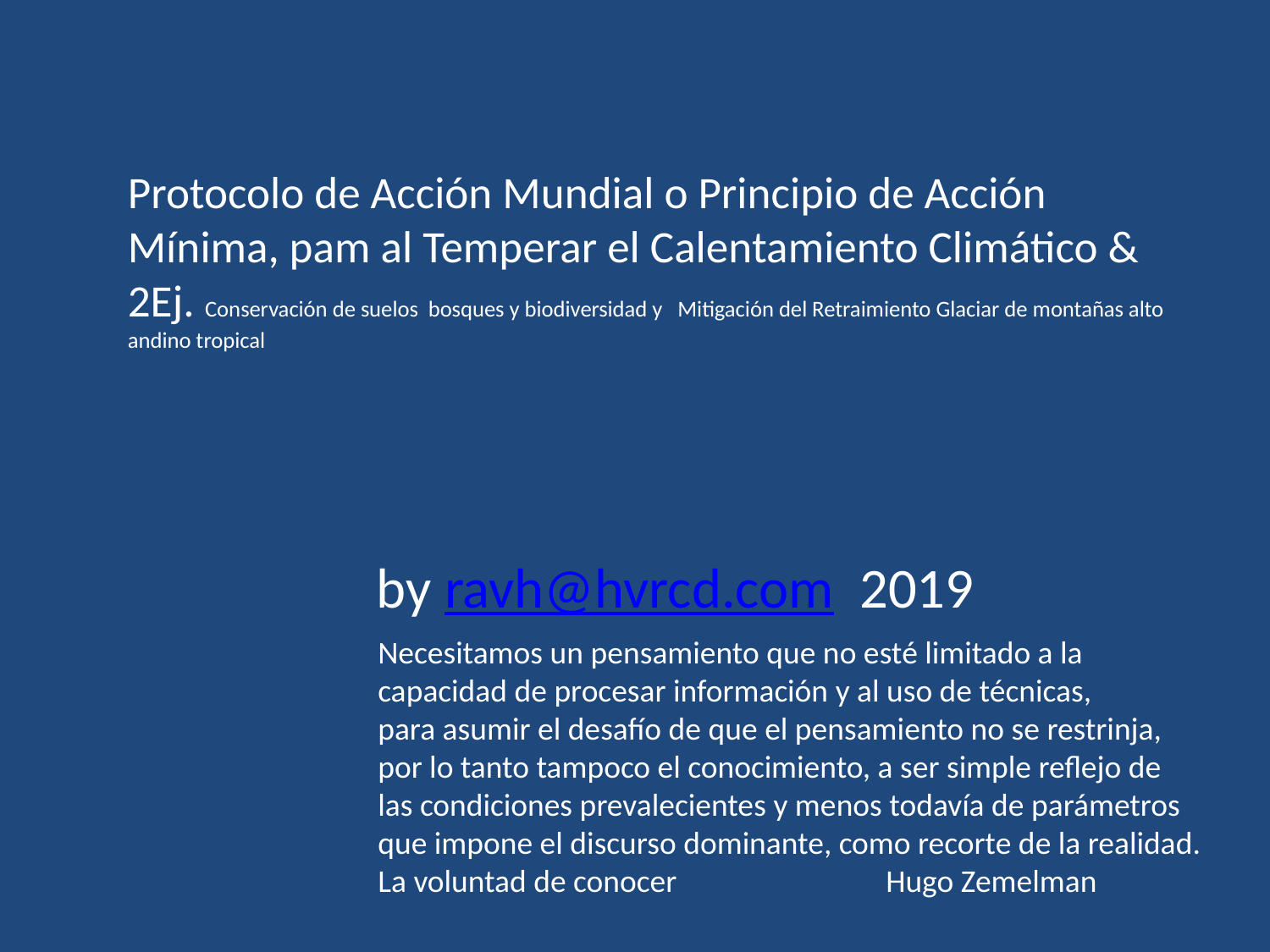

# Protocolo de Acción Mundial o Principio de Acción Mínima, pam al Temperar el Calentamiento Climático & 2Ej. Conservación de suelos  bosques y biodiversidad y   Mitigación del Retraimiento Glaciar de montañas alto andino tropical

by ravh@hvrcd.com  2019
Necesitamos un pensamiento que no esté limitado a la
capacidad de procesar información y al uso de técnicas,
para asumir el desafío de que el pensamiento no se restrinja,
por lo tanto tampoco el conocimiento, a ser simple reflejo de
las condiciones prevalecientes y menos todavía de parámetros
que impone el discurso dominante, como recorte de la realidad.
La voluntad de conocer 		Hugo Zemelman